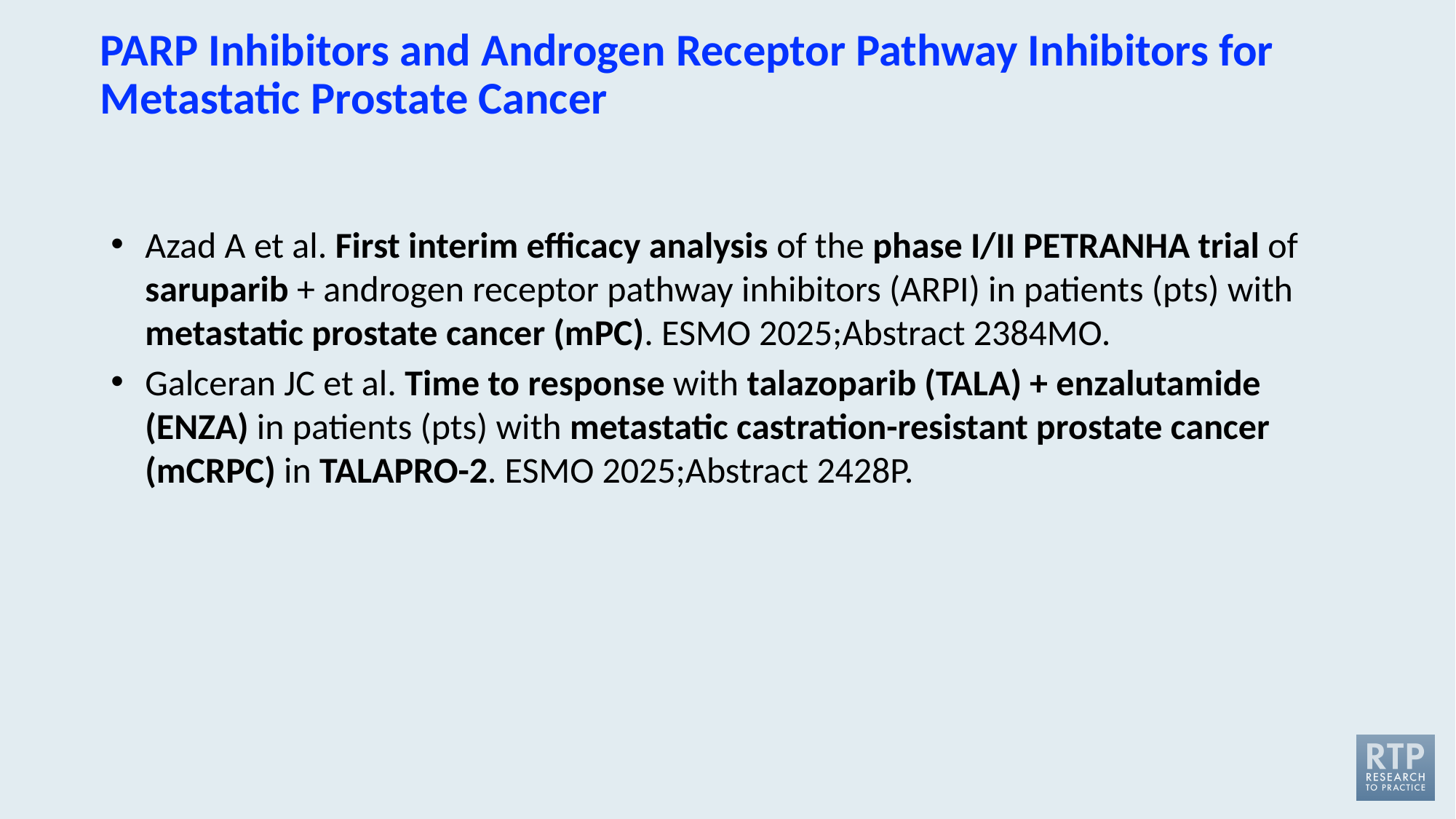

# PARP Inhibitors and Androgen Receptor Pathway Inhibitors for Metastatic Prostate Cancer

Azad A et al. First interim efficacy analysis of the phase I/II PETRANHA trial of saruparib + androgen receptor pathway inhibitors (ARPI) in patients (pts) with metastatic prostate cancer (mPC). ESMO 2025;Abstract 2384MO.
Galceran JC et al. Time to response with talazoparib (TALA) + enzalutamide (ENZA) in patients (pts) with metastatic castration-resistant prostate cancer (mCRPC) in TALAPRO-2. ESMO 2025;Abstract 2428P.